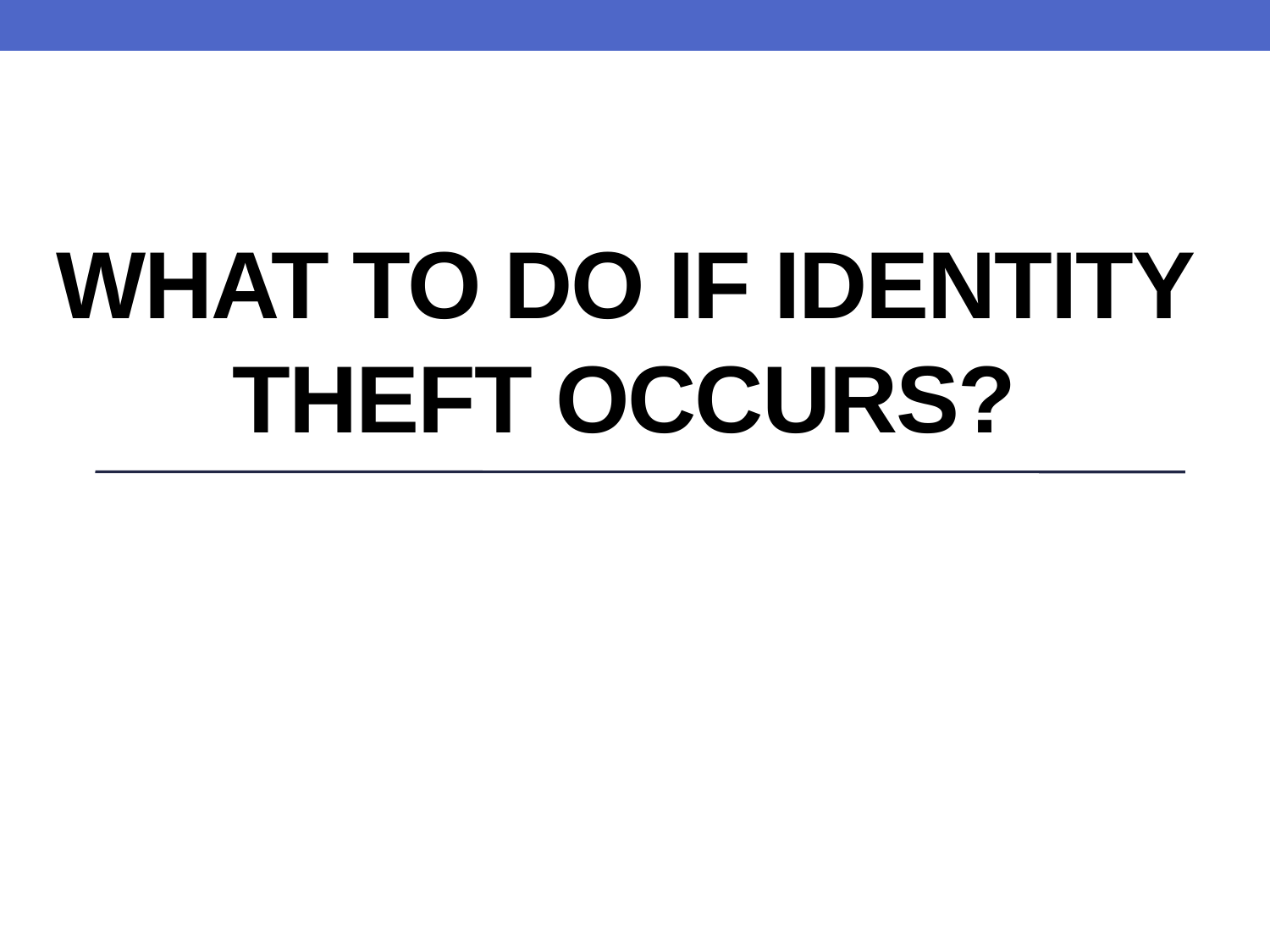

# What to Do If Identity Theft Occurs?